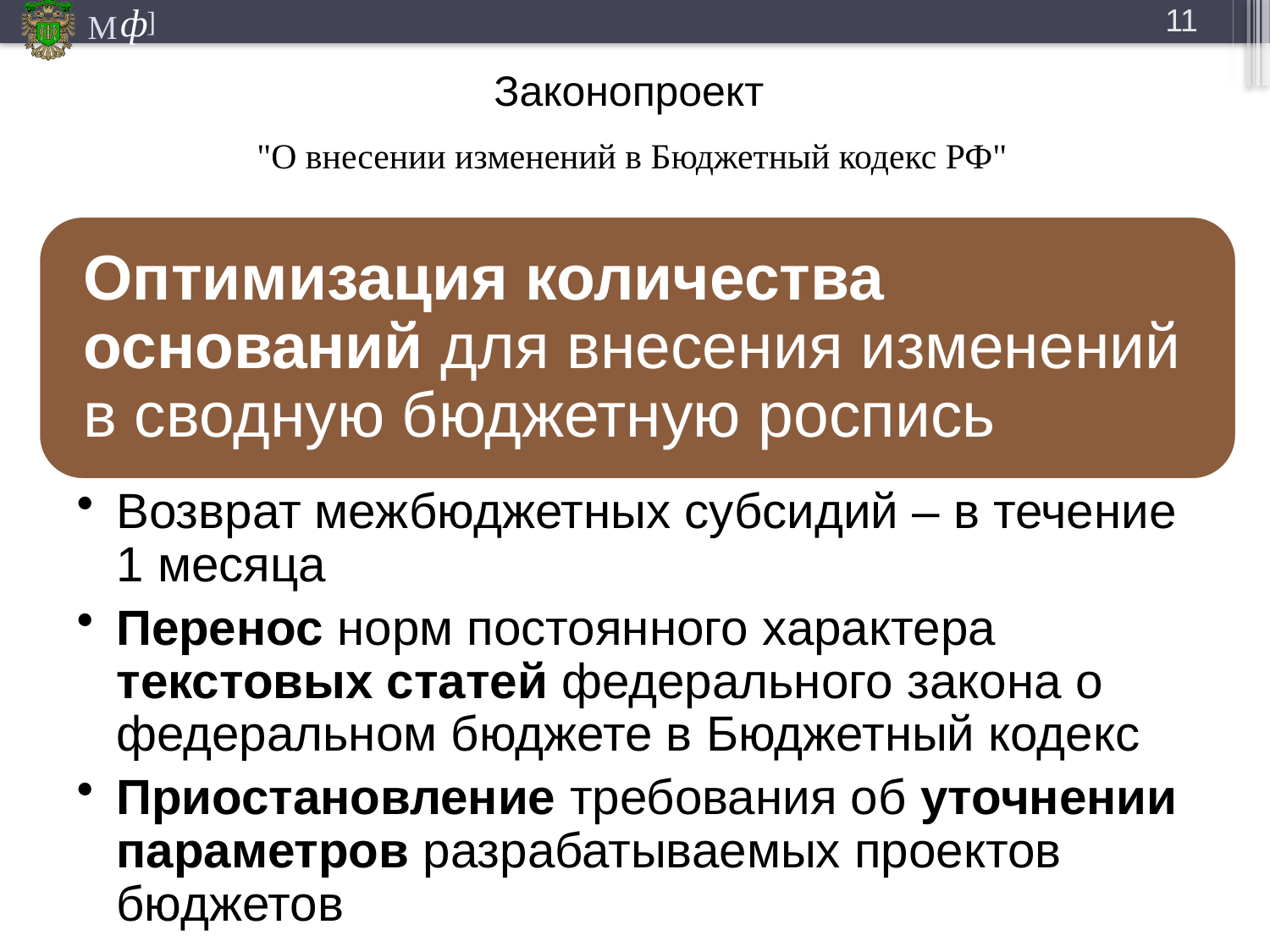

11
# Законопроект
"О внесении изменений в Бюджетный кодекс РФ"
Оптимизация количества оснований для внесения изменений в сводную бюджетную роспись
Возврат межбюджетных субсидий – в течение 1 месяца
Перенос норм постоянного характера текстовых статей федерального закона о федеральном бюджете в Бюджетный кодекс
Приостановление требования об уточнении параметров разрабатываемых проектов бюджетов